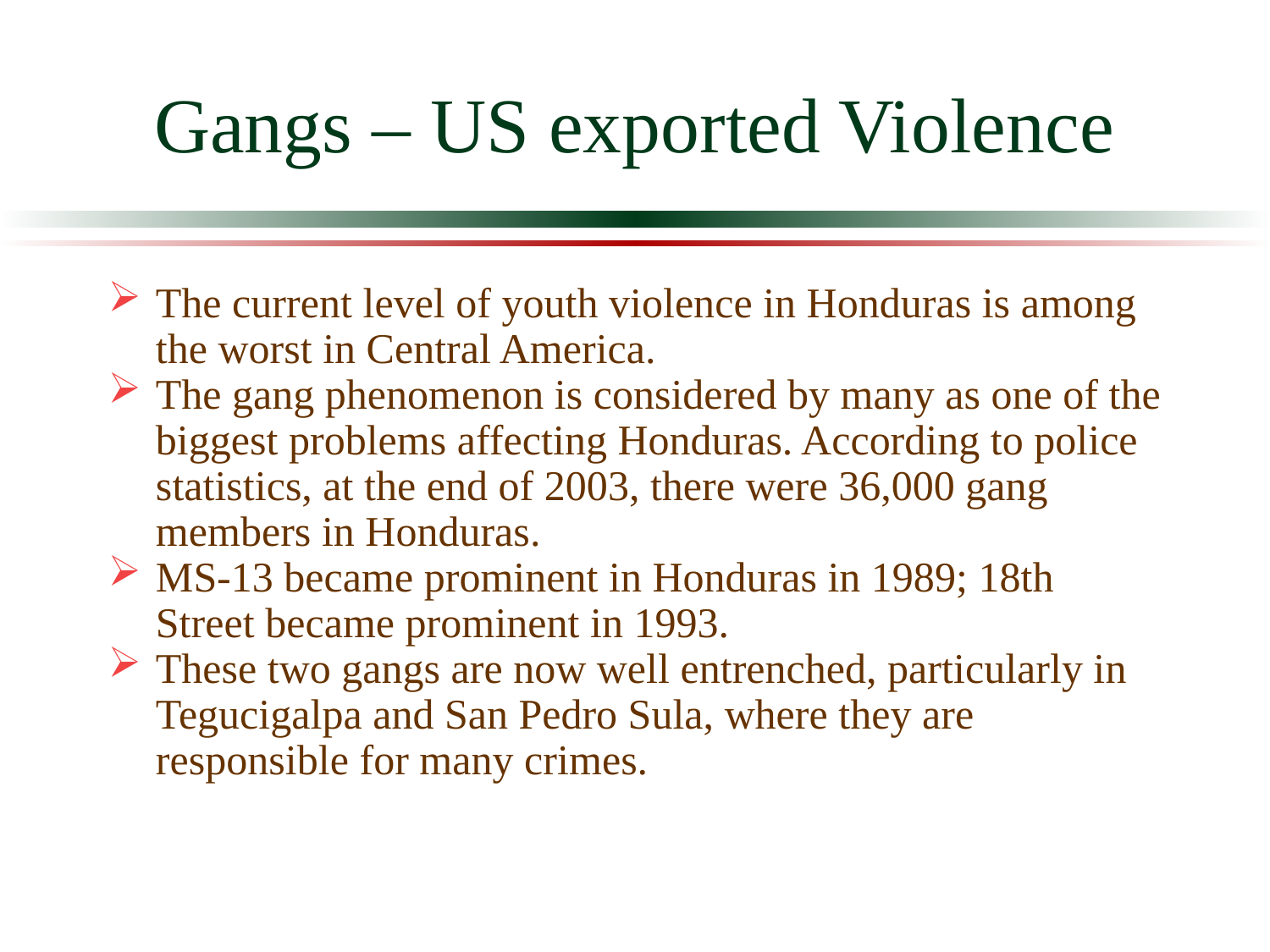

# Gangs – US exported Violence
The current level of youth violence in Honduras is among the worst in Central America.
The gang phenomenon is considered by many as one of the biggest problems affecting Honduras. According to police statistics, at the end of 2003, there were 36,000 gang members in Honduras.
MS-13 became prominent in Honduras in 1989; 18th Street became prominent in 1993.
These two gangs are now well entrenched, particularly in Tegucigalpa and San Pedro Sula, where they are responsible for many crimes.